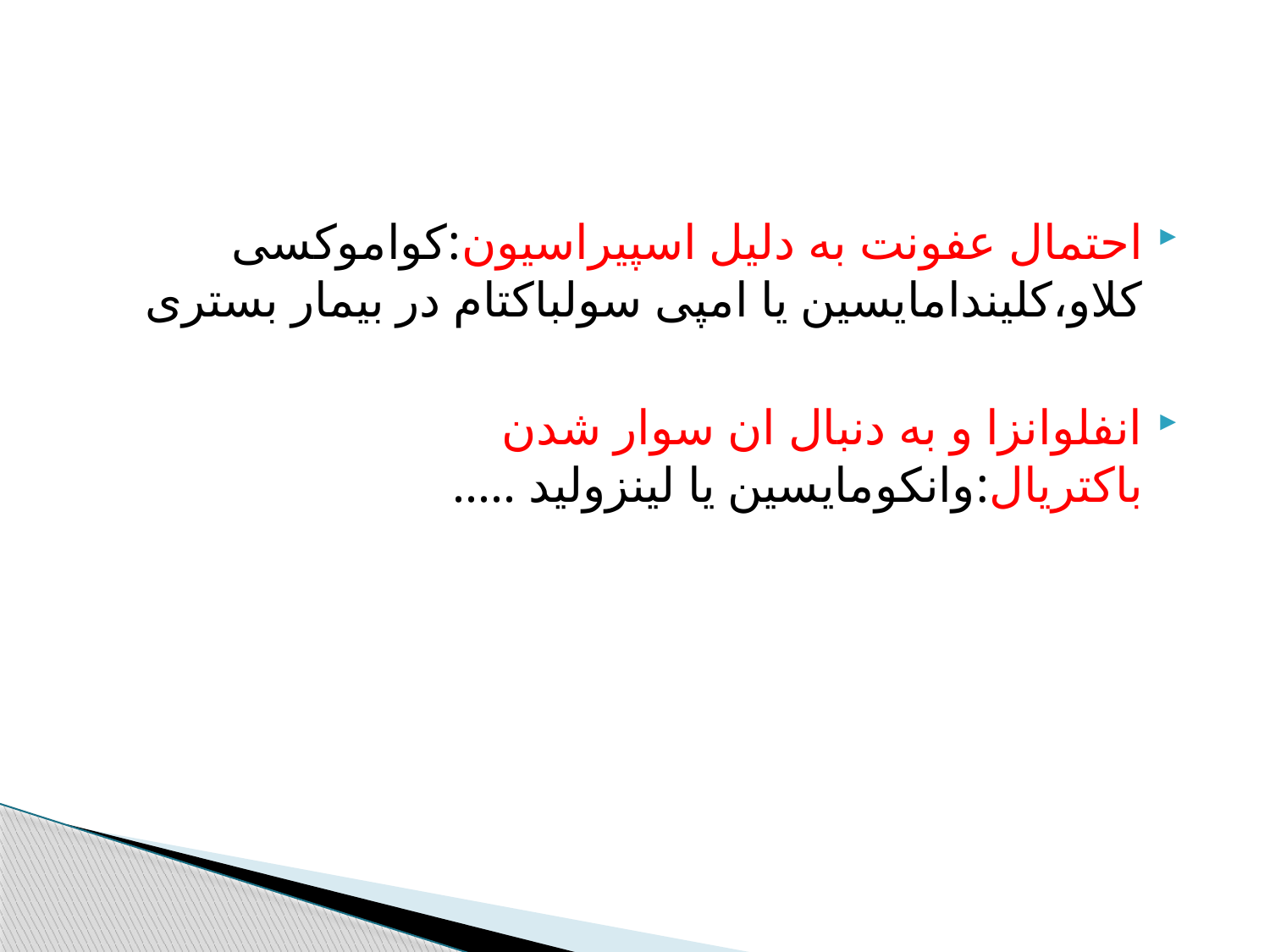

#
احتمال عفونت به دلیل اسپیراسیون:کواموکسی کلاو،کلیندامایسین یا امپی سولباکتام در بیمار بستری

انفلوانزا و به دنبال ان سوار شدن باکتریال:وانکومایسین یا لینزولید .....